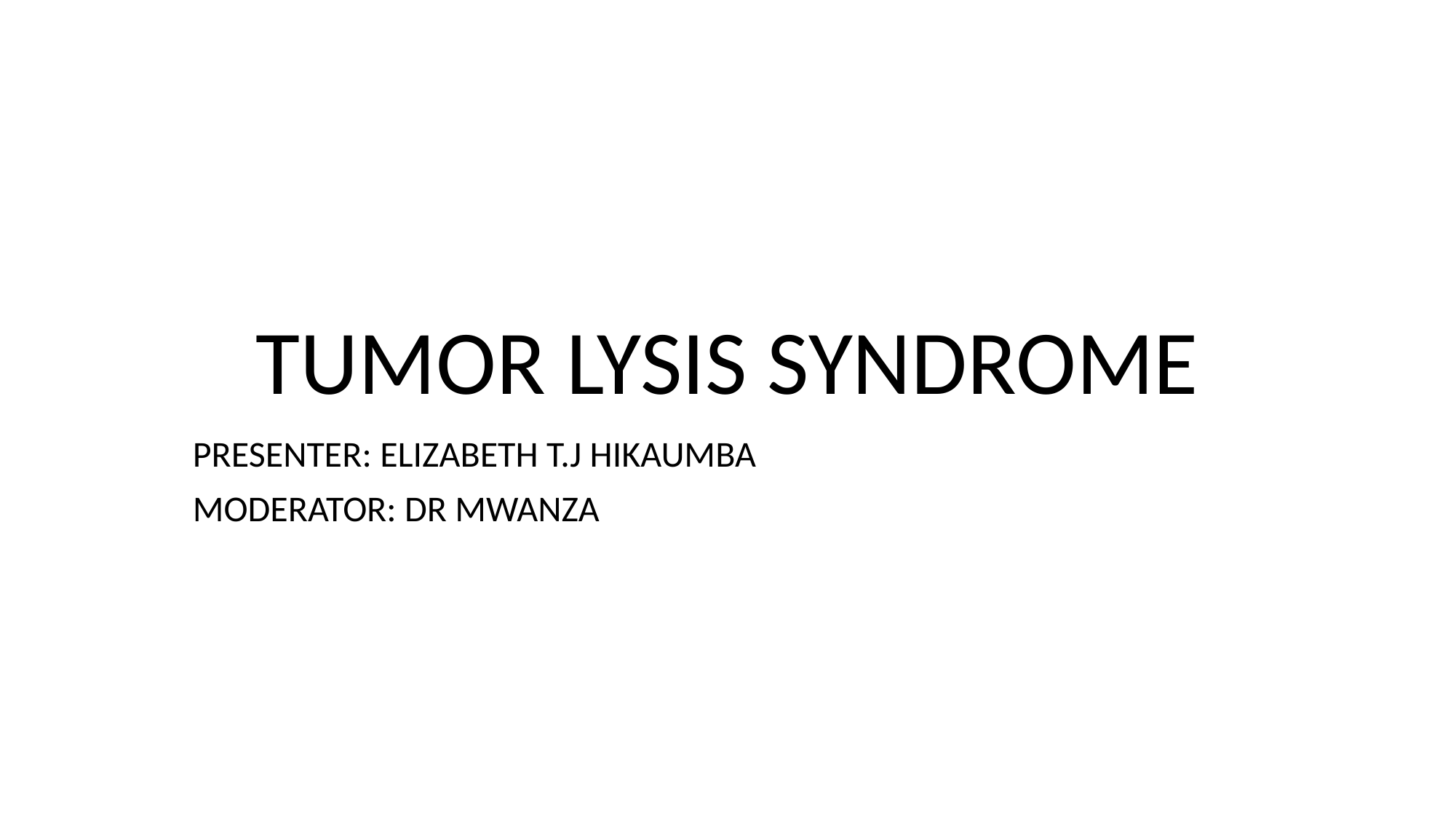

# TUMOR LYSIS SYNDROME
PRESENTER: ELIZABETH T.J HIKAUMBA
MODERATOR: DR MWANZA